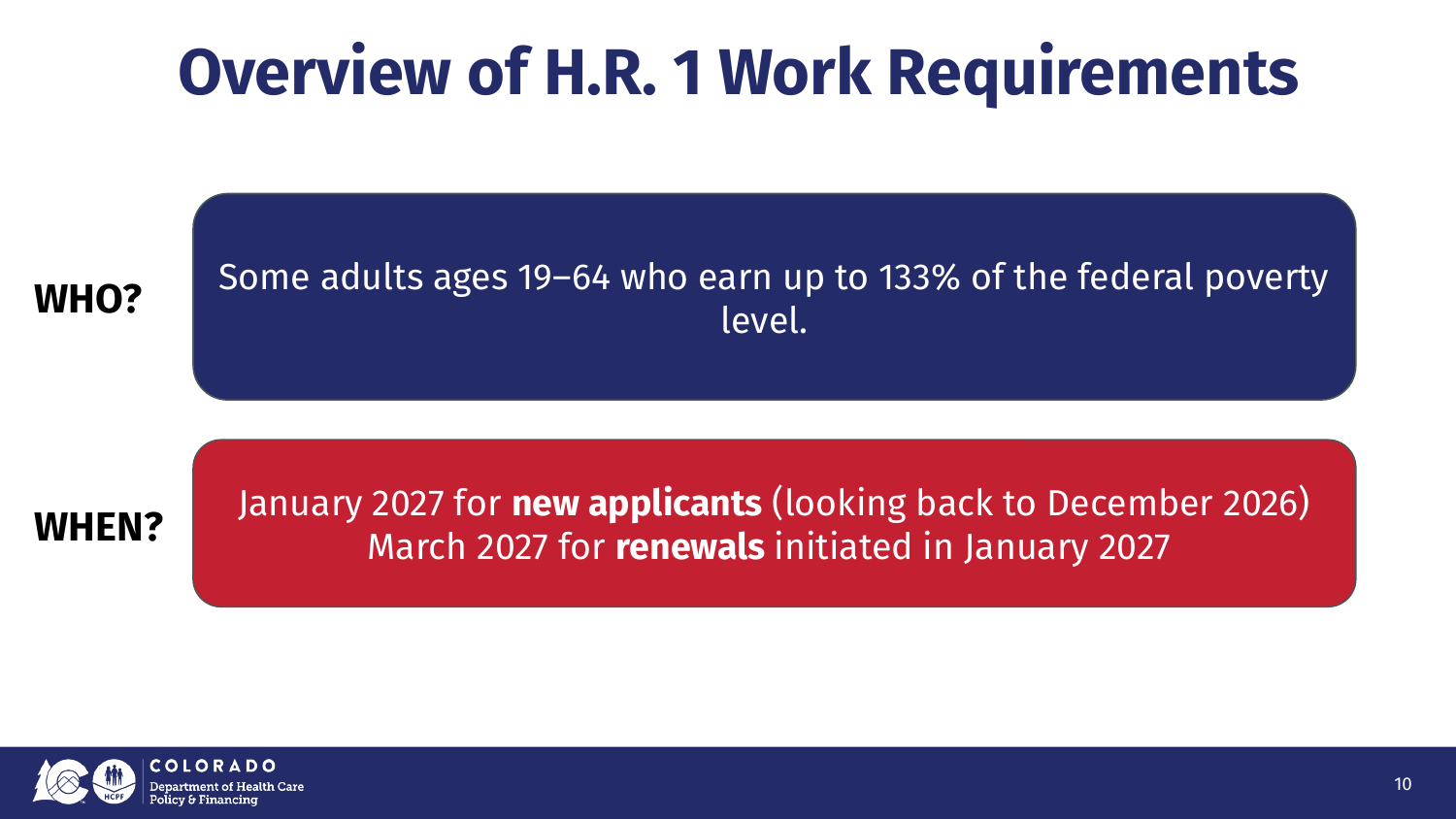

# Overview of H.R. 1 Work Requirements
Some adults ages 19–64 who earn up to 133% of the federal poverty level.
WHO?
January 2027 for new applicants (looking back to December 2026)
March 2027 for renewals initiated in January 2027
WHEN?
10